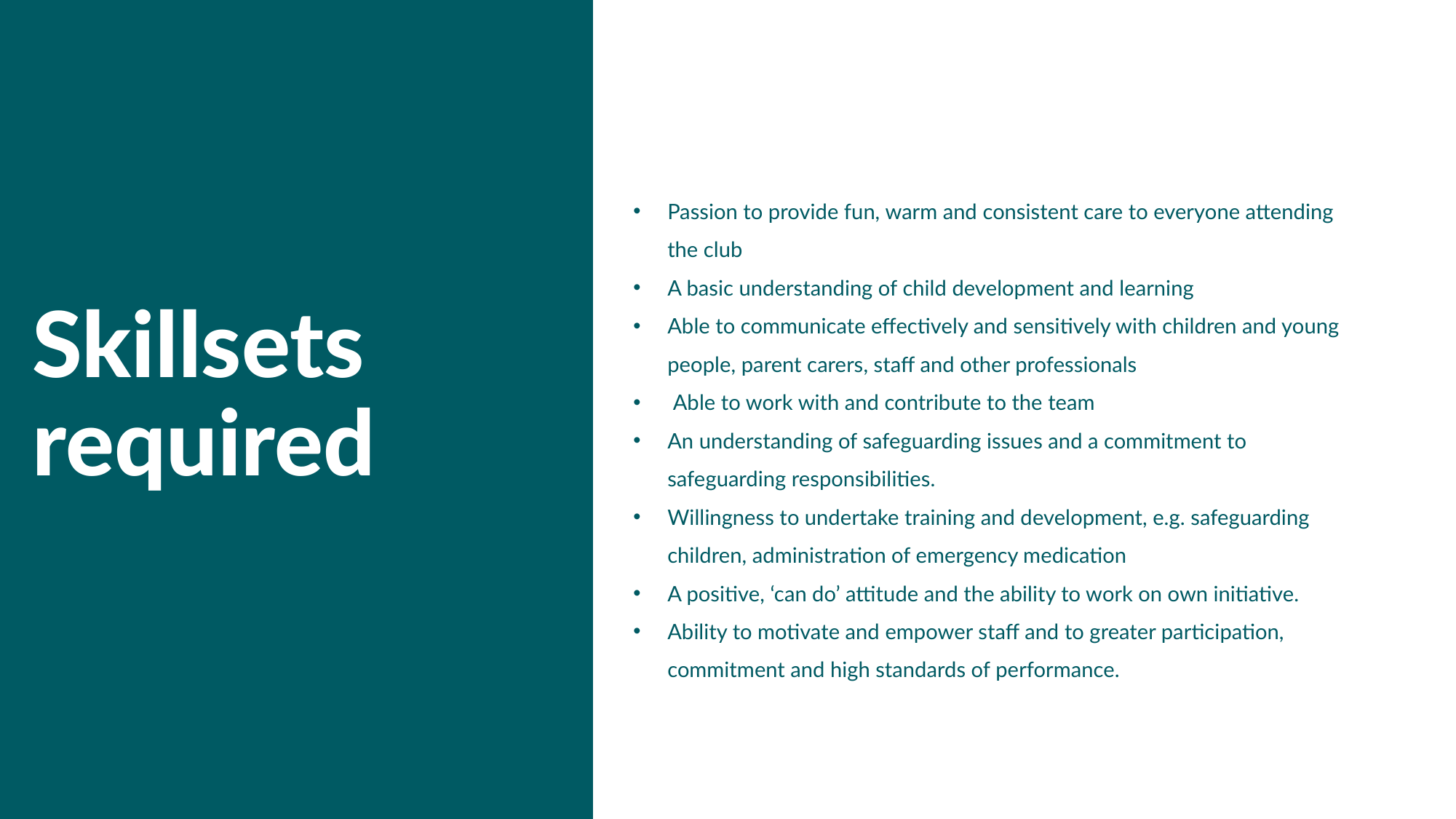

Passion to provide fun, warm and consistent care to everyone attending the club
A basic understanding of child development and learning
Able to communicate effectively and sensitively with children and young people, parent carers, staff and other professionals
 Able to work with and contribute to the team
An understanding of safeguarding issues and a commitment to safeguarding responsibilities.
Willingness to undertake training and development, e.g. safeguarding children, administration of emergency medication
A positive, ‘can do’ attitude and the ability to work on own initiative.
Ability to motivate and empower staff and to greater participation, commitment and high standards of performance.
# Skillsets required